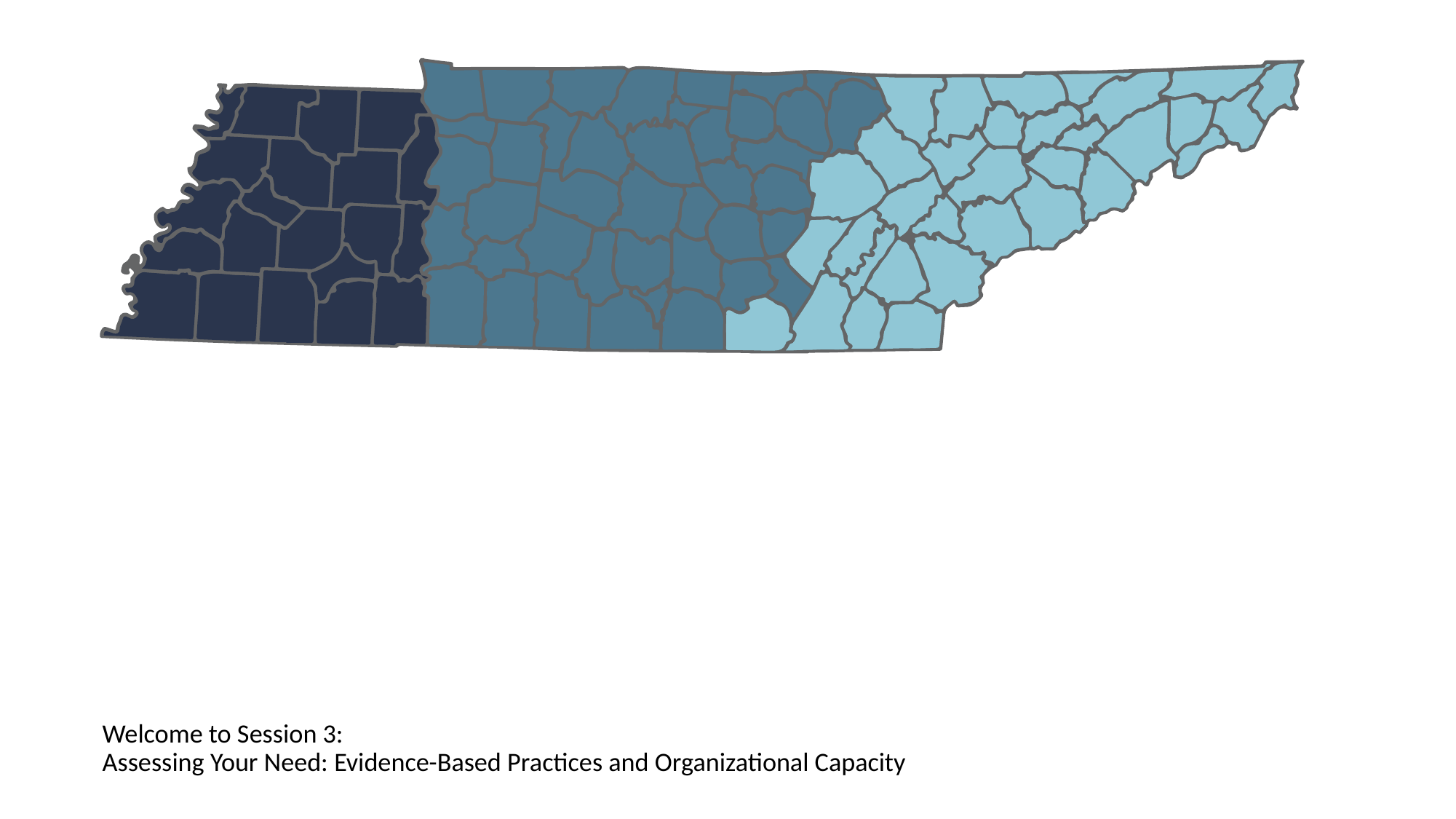

# Welcome to Session 3: Assessing Your Need: Evidence-Based Practices and Organizational Capacity